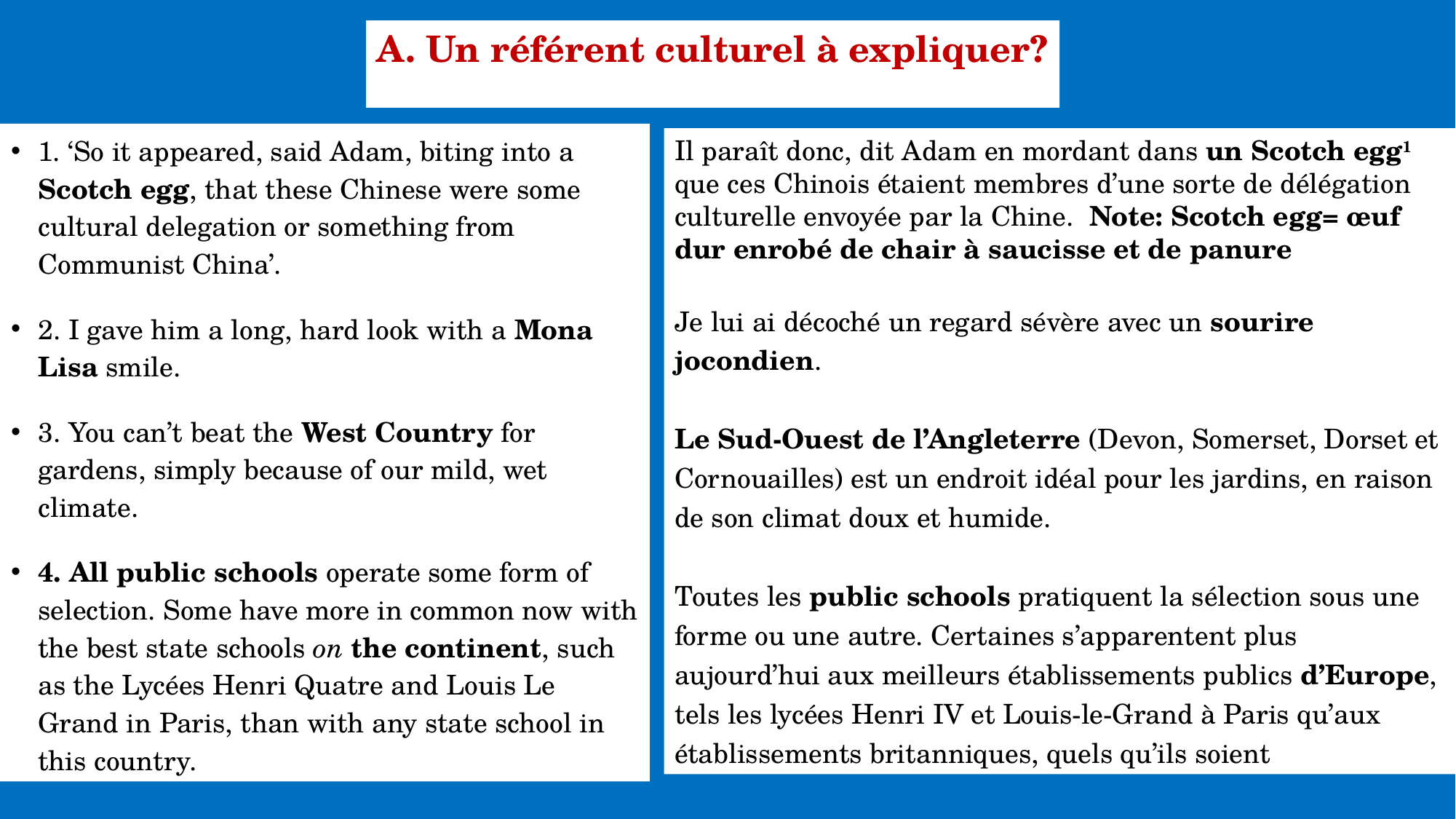

A. Un référent culturel à expliquer?

1. ‘So it appeared, said Adam, biting into a Scotch egg, that these Chinese were some cultural delegation or something from Communist China’.
2. I gave him a long, hard look with a Mona Lisa smile.
3. You can’t beat the West Country for gardens, simply because of our mild, wet climate.
4. All public schools operate some form of selection. Some have more in common now with the best state schools on the continent, such as the Lycées Henri Quatre and Louis Le Grand in Paris, than with any state school in this country.
Il paraît donc, dit Adam en mordant dans un Scotch egg1 que ces Chinois étaient membres d’une sorte de délégation culturelle envoyée par la Chine.  Note: Scotch egg= œuf dur enrobé de chair à saucisse et de panure

Je lui ai décoché un regard sévère avec un sourire jocondien.

Le Sud-Ouest de l’Angleterre (Devon, Somerset, Dorset et Cornouailles) est un endroit idéal pour les jardins, en raison de son climat doux et humide.

Toutes les public schools pratiquent la sélection sous une forme ou une autre. Certaines s’apparentent plus aujourd’hui aux meilleurs établissements publics d’Europe, tels les lycées Henri IV et Louis-le-Grand à Paris qu’aux établissements britanniques, quels qu’ils soient